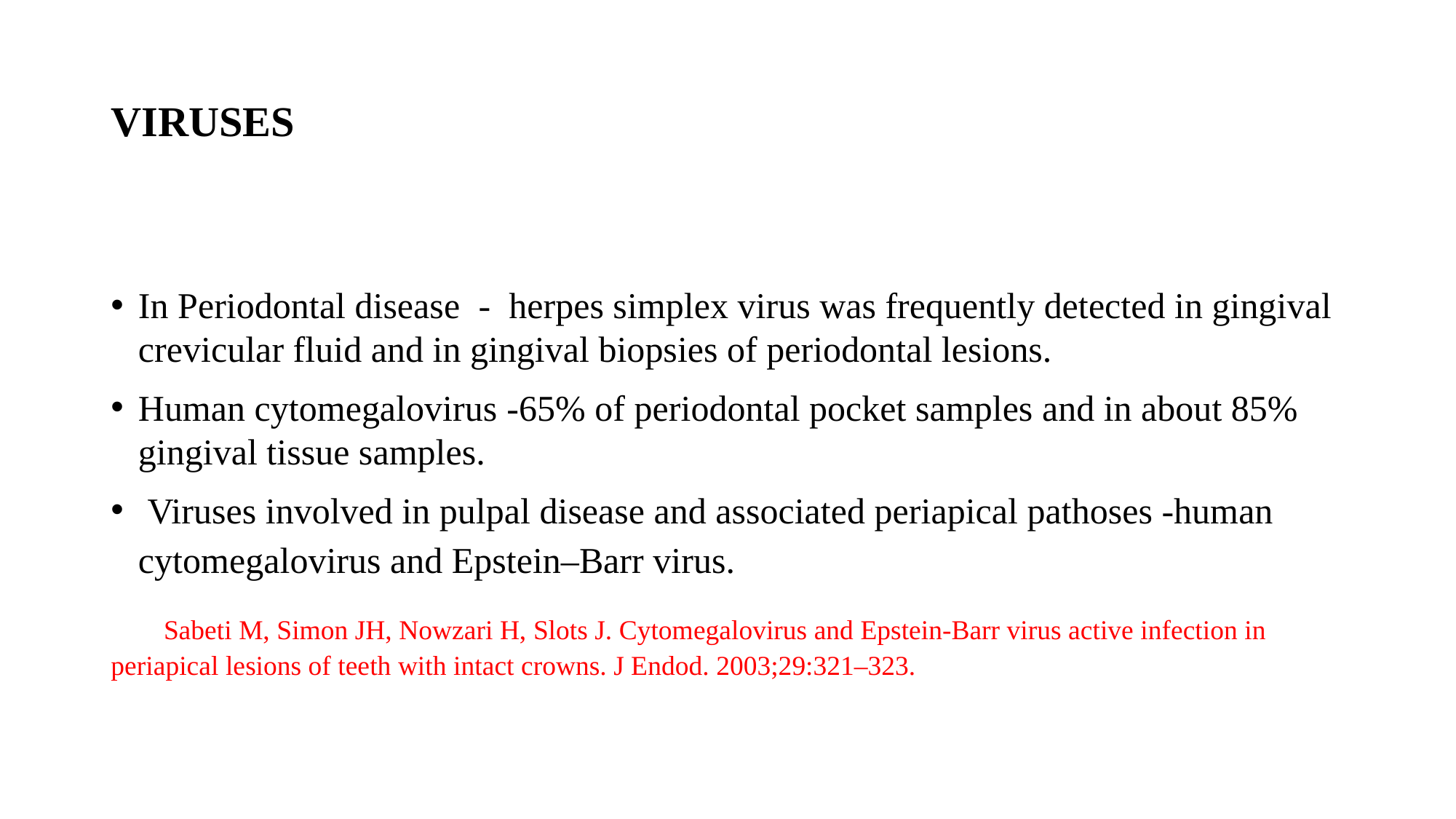

# VIRUSES

In Periodontal disease  -  herpes simplex virus was frequently detected in gingival crevicular fluid and in gingival biopsies of periodontal lesions.
Human cytomegalovirus -65% of periodontal pocket samples and in about 85% gingival tissue samples.
 Viruses involved in pulpal disease and associated periapical pathoses -human cytomegalovirus and Epstein–Barr virus.
     Sabeti M, Simon JH, Nowzari H, Slots J. Cytomegalovirus and Epstein-Barr virus active infection in periapical lesions of teeth with intact crowns. J Endod. 2003;29:321–323.